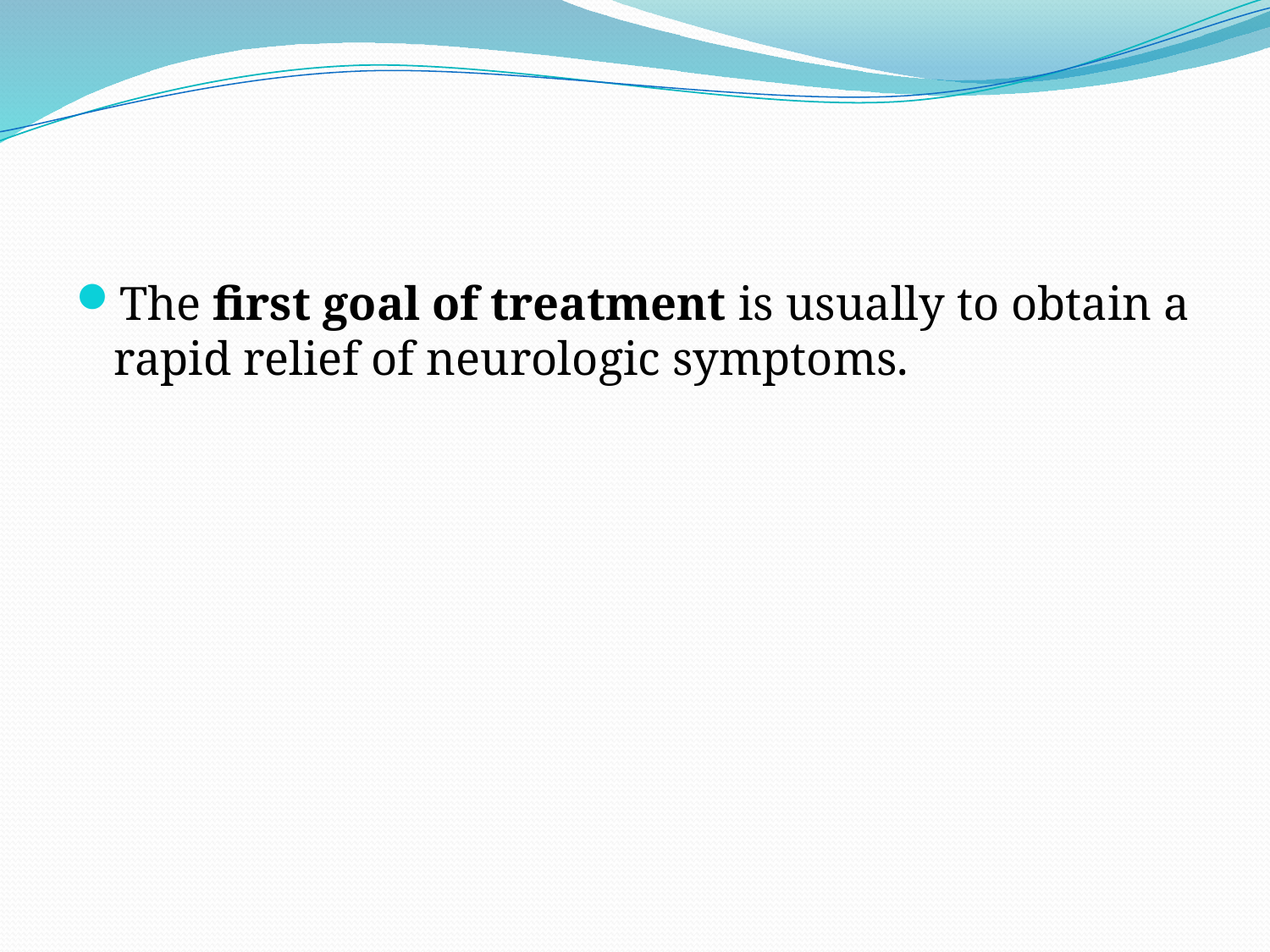

#
The first goal of treatment is usually to obtain a rapid relief of neurologic symptoms.